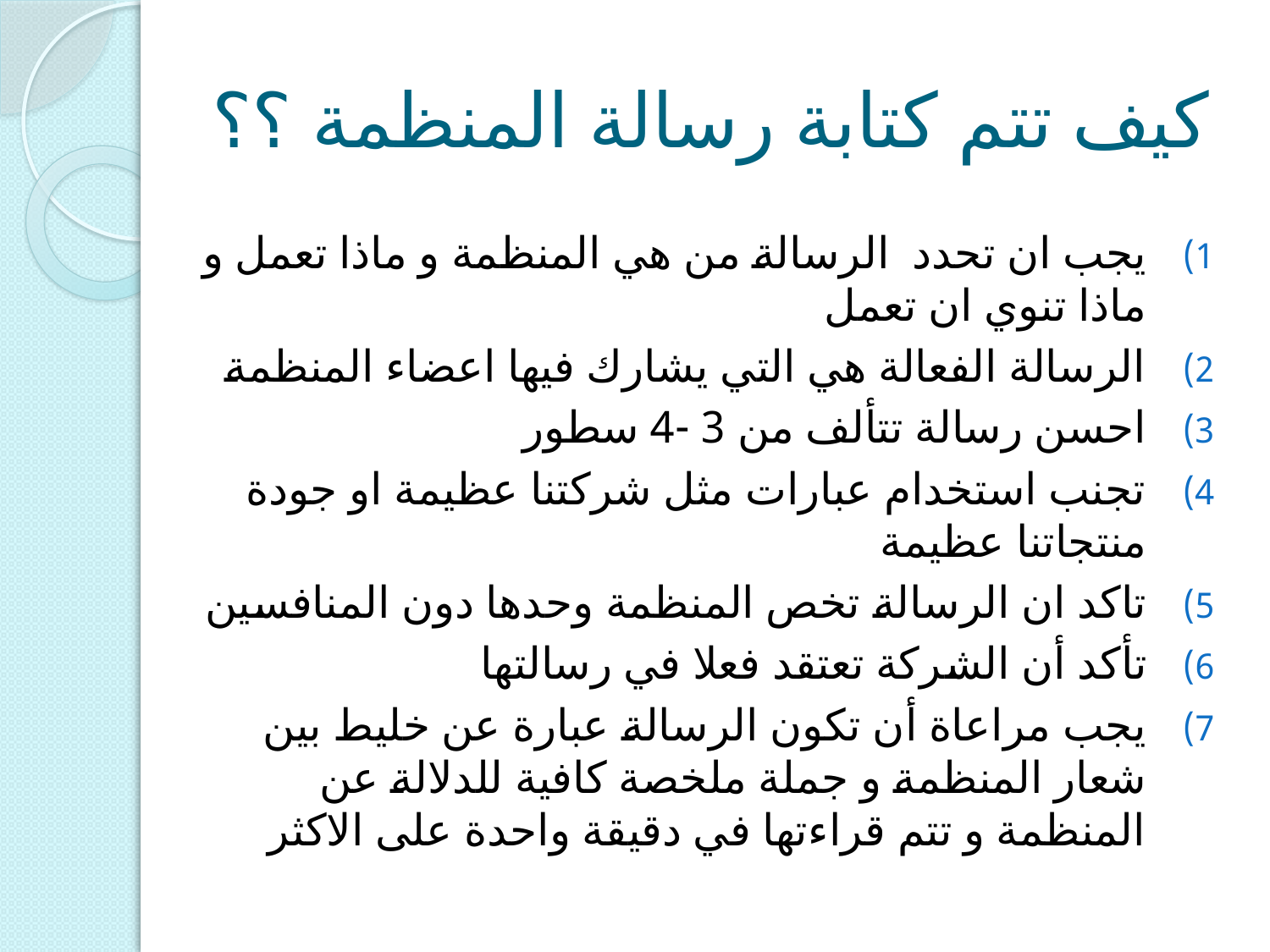

# كيف تتم كتابة رسالة المنظمة ؟؟
يجب ان تحدد  الرسالة من هي المنظمة و ماذا تعمل و ماذا تنوي ان تعمل
الرسالة الفعالة هي التي يشارك فيها اعضاء المنظمة
احسن رسالة تتألف من 3 -4 سطور
تجنب استخدام عبارات مثل شركتنا عظيمة او جودة منتجاتنا عظيمة
تاكد ان الرسالة تخص المنظمة وحدها دون المنافسين
تأكد أن الشركة تعتقد فعلا في رسالتها
يجب مراعاة أن تكون الرسالة عبارة عن خليط بين شعار المنظمة و جملة ملخصة كافية للدلالة عن المنظمة و تتم قراءتها في دقيقة واحدة على الاكثر